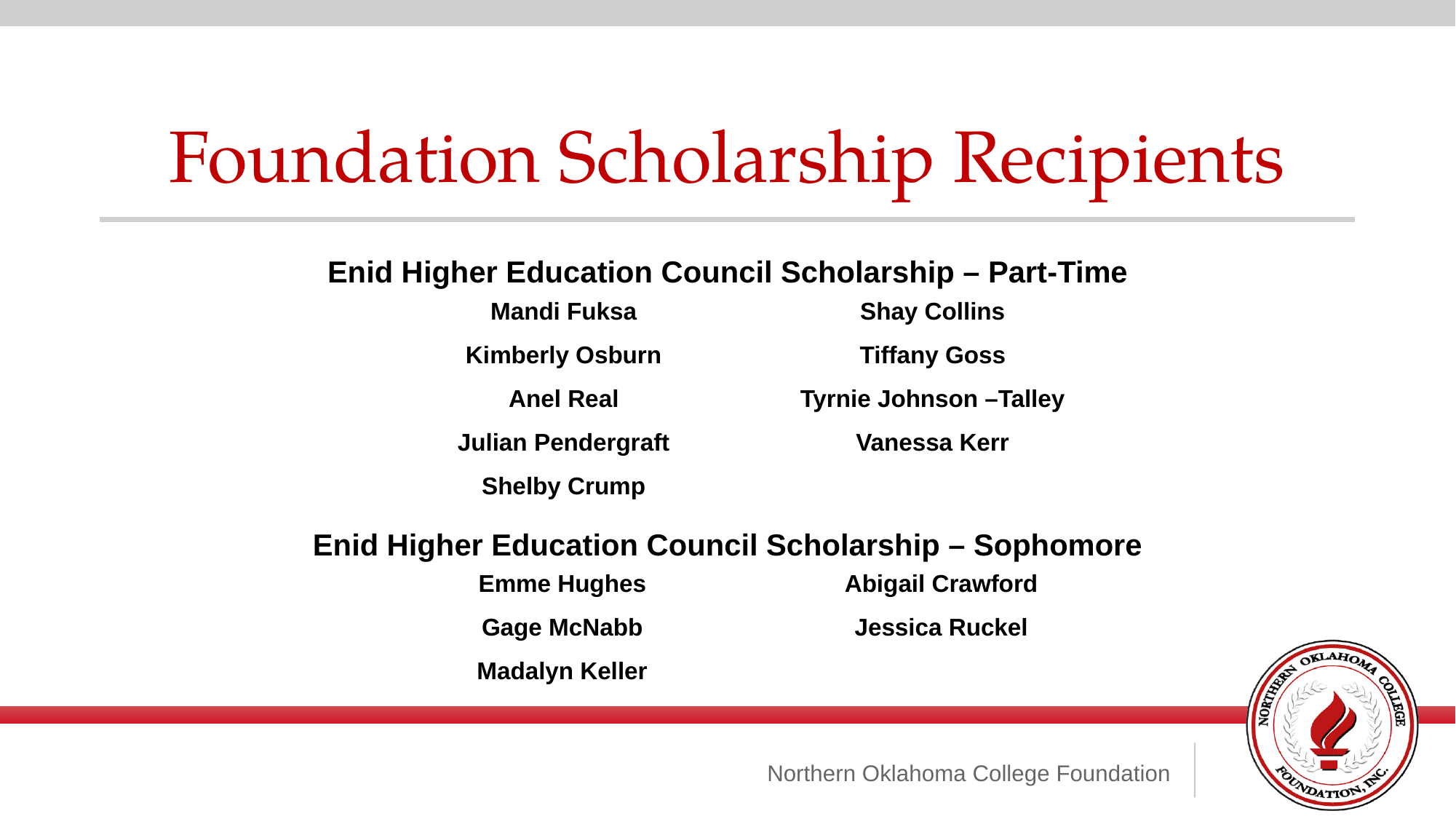

Foundation Scholarship Recipients
Enid Higher Education Council Scholarship – Part-Time

Enid Higher Education Council Scholarship – Sophomore

Mandi Fuksa
Kimberly Osburn
Anel Real
Julian Pendergraft
Shelby Crump
Shay Collins
Tiffany Goss
Tyrnie Johnson –Talley
Vanessa Kerr
Emme Hughes
Gage McNabb
Madalyn Keller
Abigail Crawford
Jessica Ruckel